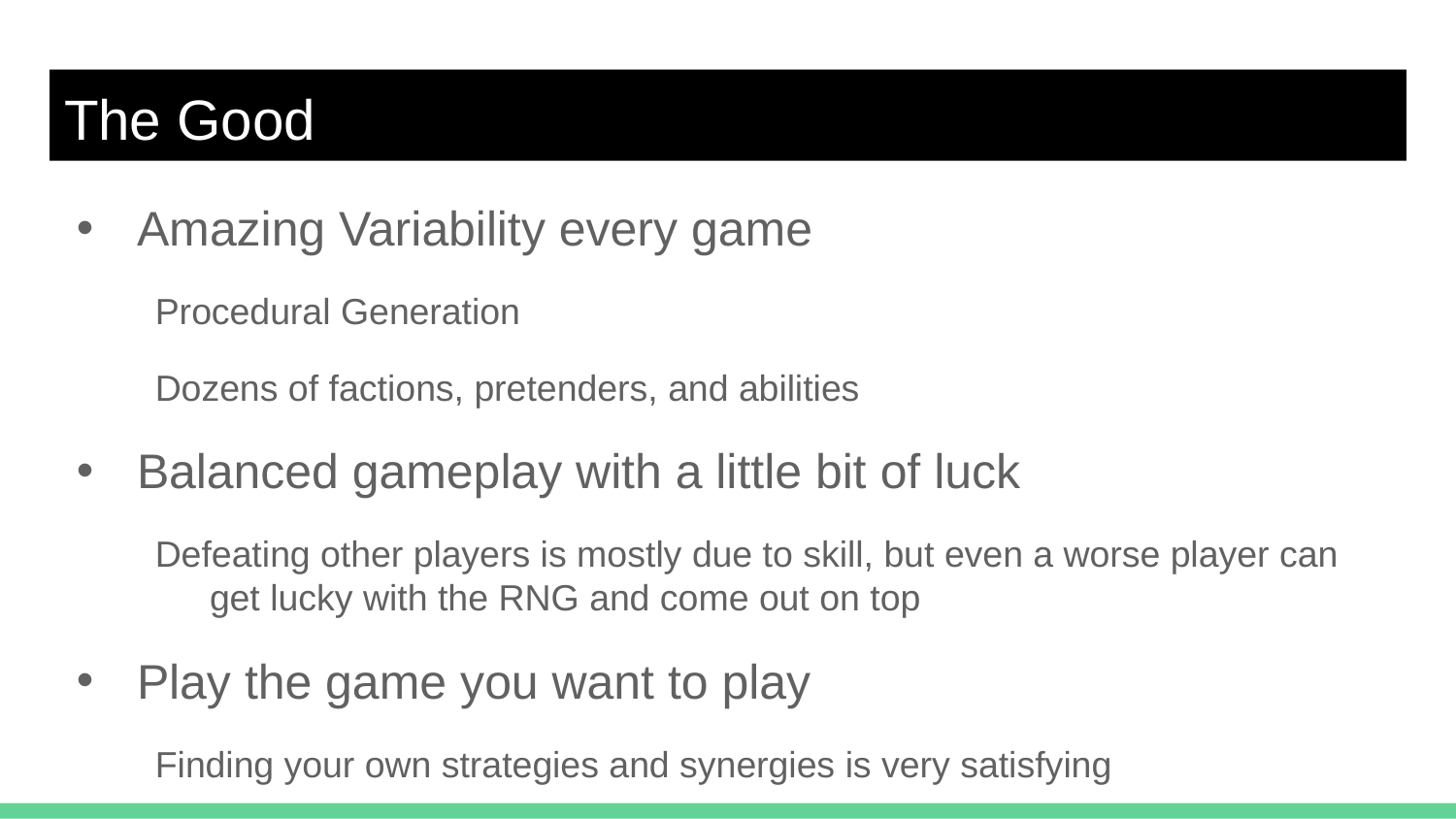

# The Good
Amazing Variability every game
Procedural Generation
Dozens of factions, pretenders, and abilities
Balanced gameplay with a little bit of luck
Defeating other players is mostly due to skill, but even a worse player can get lucky with the RNG and come out on top
Play the game you want to play
Finding your own strategies and synergies is very satisfying